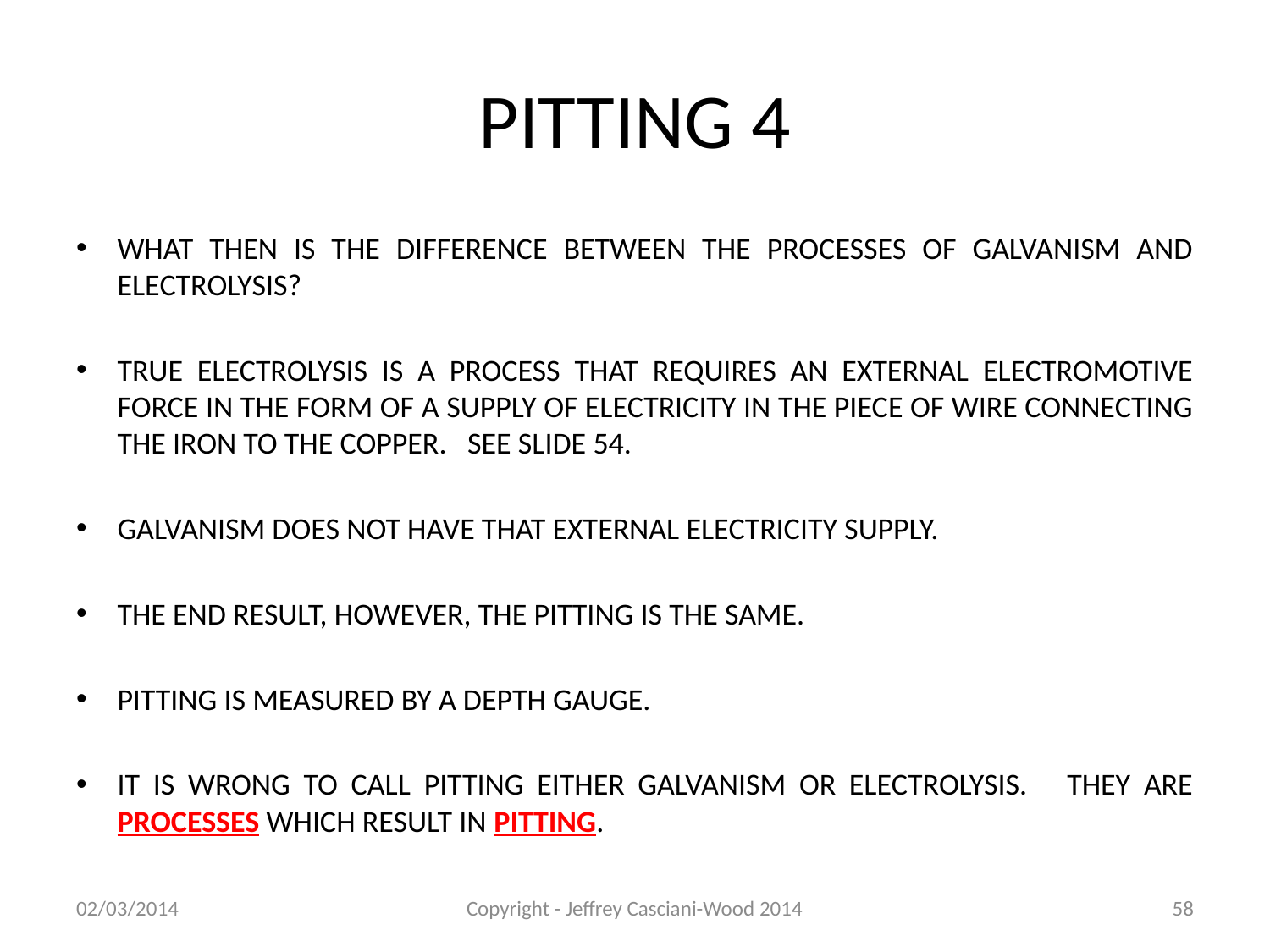

# PITTING 4
WHAT THEN IS THE DIFFERENCE BETWEEN THE PROCESSES OF GALVANISM AND ELECTROLYSIS?

TRUE ELECTROLYSIS IS A PROCESS THAT REQUIRES AN EXTERNAL ELECTROMOTIVE FORCE IN THE FORM OF A SUPPLY OF ELECTRICITY IN THE PIECE OF WIRE CONNECTING THE IRON TO THE COPPER.   SEE SLIDE 54.

GALVANISM DOES NOT HAVE THAT EXTERNAL ELECTRICITY SUPPLY.

THE END RESULT, HOWEVER, THE PITTING IS THE SAME.

PITTING IS MEASURED BY A DEPTH GAUGE.

IT IS WRONG TO CALL PITTING EITHER GALVANISM OR ELECTROLYSIS.   THEY ARE PROCESSES WHICH RESULT IN PITTING.
02/03/2014
Copyright - Jeffrey Casciani-Wood 2014
58